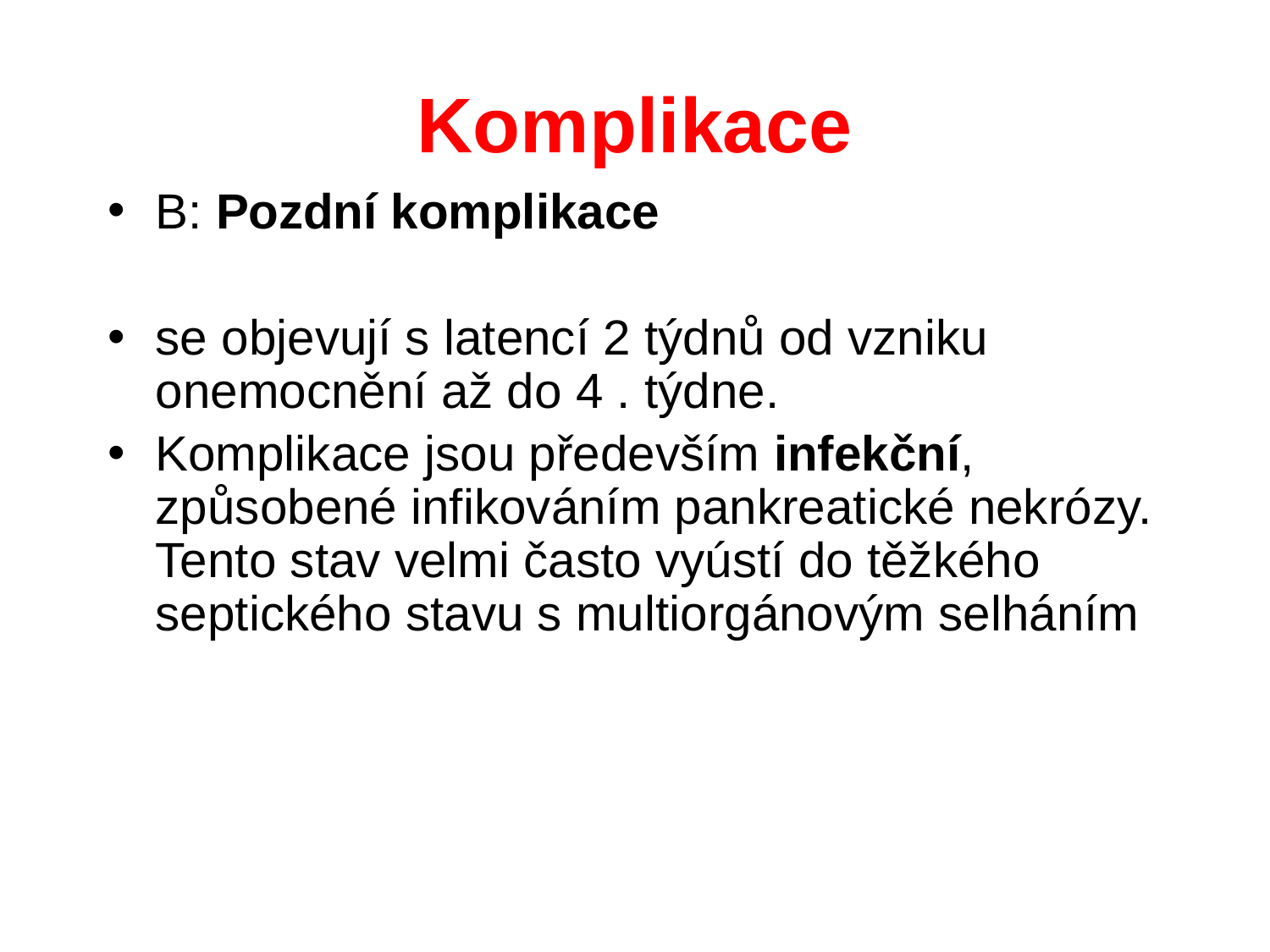

# Komplikace
B: Pozdní komplikace

se objevují s latencí 2 týdnů od vzniku onemocnění až do 4 . týdne.
Komplikace jsou především infekční, způsobené infikováním pankreatické nekrózy. Tento stav velmi často vyústí do těžkého septického stavu s multiorgánovým selháním